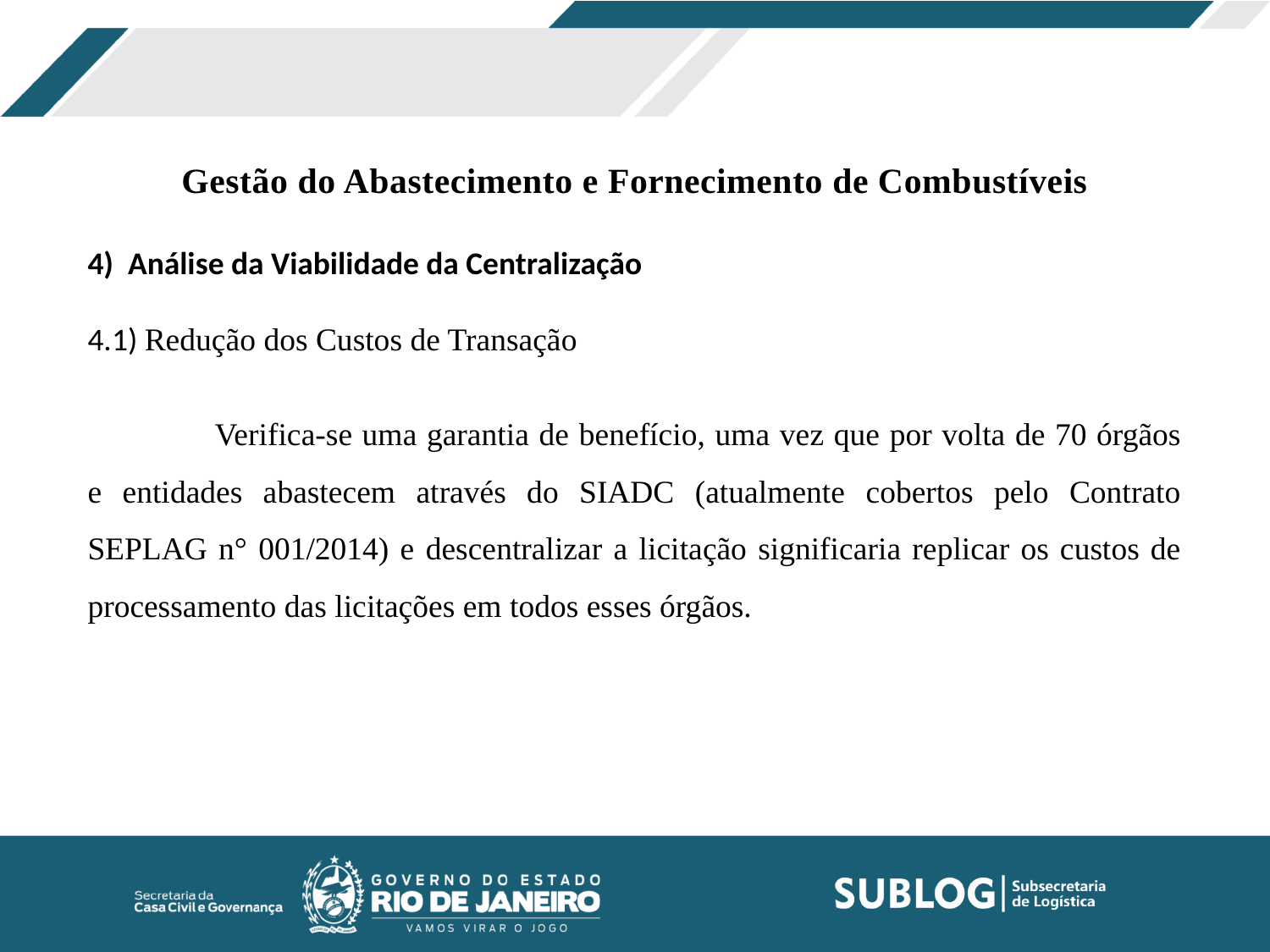

Gestão do Abastecimento e Fornecimento de Combustíveis

4)  Análise da Viabilidade da Centralização

4.1) Redução dos Custos de Transação

	Verifica-se uma garantia de benefício, uma vez que por volta de 70 órgãos e entidades abastecem através do SIADC (atualmente cobertos pelo Contrato SEPLAG n° 001/2014) e descentralizar a licitação significaria replicar os custos de processamento das licitações em todos esses órgãos.